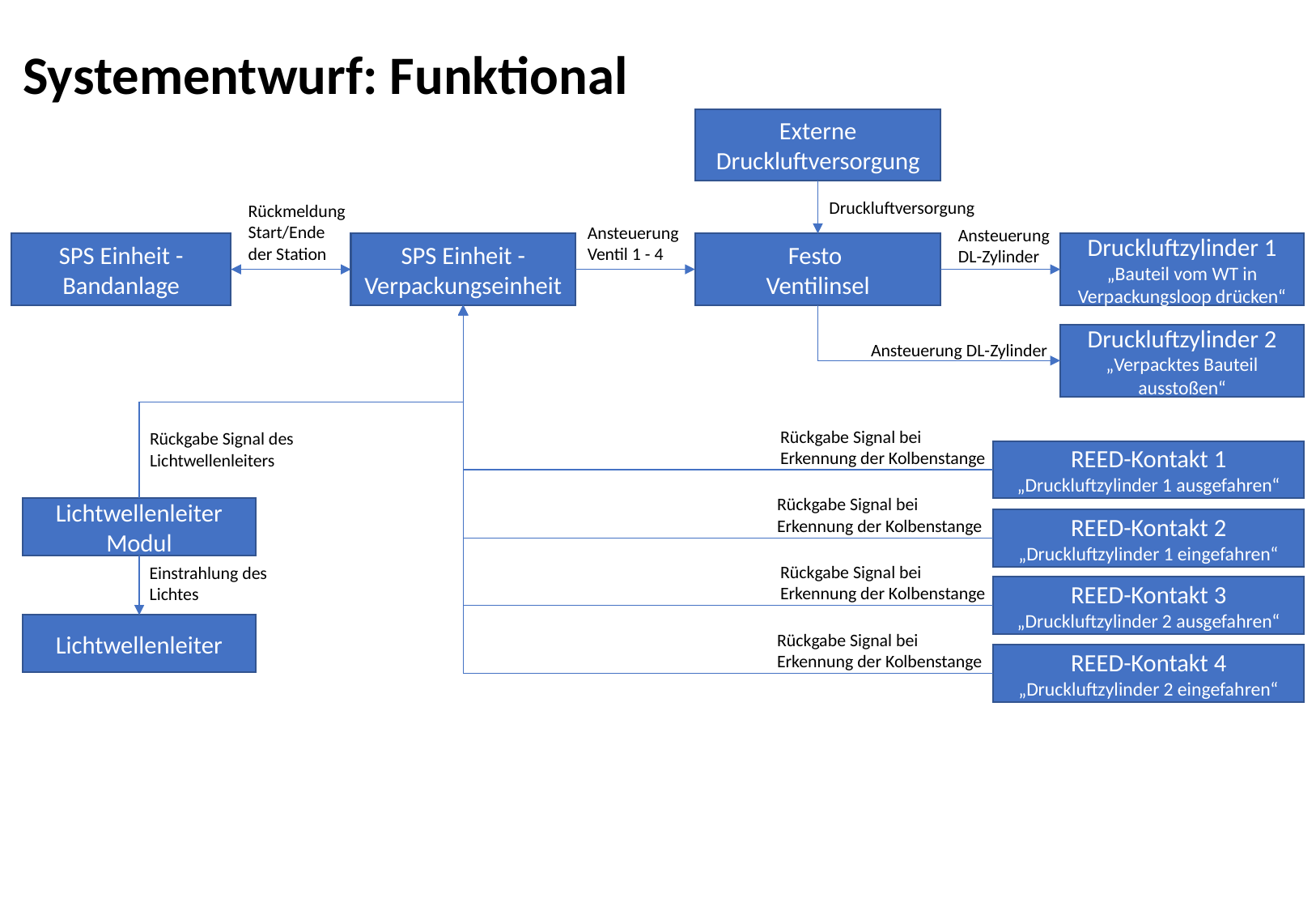

Systementwurf: Funktional
Externe
Druckluftversorgung
Druckluftversorgung
Rückmeldung
Start/Ende
der Station
Ansteuerung
Ventil 1 - 4
Ansteuerung
DL-Zylinder
SPS Einheit - Bandanlage
SPS Einheit - Verpackungseinheit
Festo
Ventilinsel
Druckluftzylinder 1
„Bauteil vom WT in Verpackungsloop drücken“
Druckluftzylinder 2
„Verpacktes Bauteil ausstoßen“
Ansteuerung DL-Zylinder
Rückgabe Signal bei
Erkennung der Kolbenstange
Rückgabe Signal des
Lichtwellenleiters
REED-Kontakt 1
„Druckluftzylinder 1 ausgefahren“
Rückgabe Signal bei
Erkennung der Kolbenstange
Lichtwellenleiter Modul
REED-Kontakt 2
„Druckluftzylinder 1 eingefahren“
Rückgabe Signal bei
Erkennung der Kolbenstange
Einstrahlung des
Lichtes
REED-Kontakt 3
„Druckluftzylinder 2 ausgefahren“
Lichtwellenleiter
Rückgabe Signal bei
Erkennung der Kolbenstange
REED-Kontakt 4
„Druckluftzylinder 2 eingefahren“